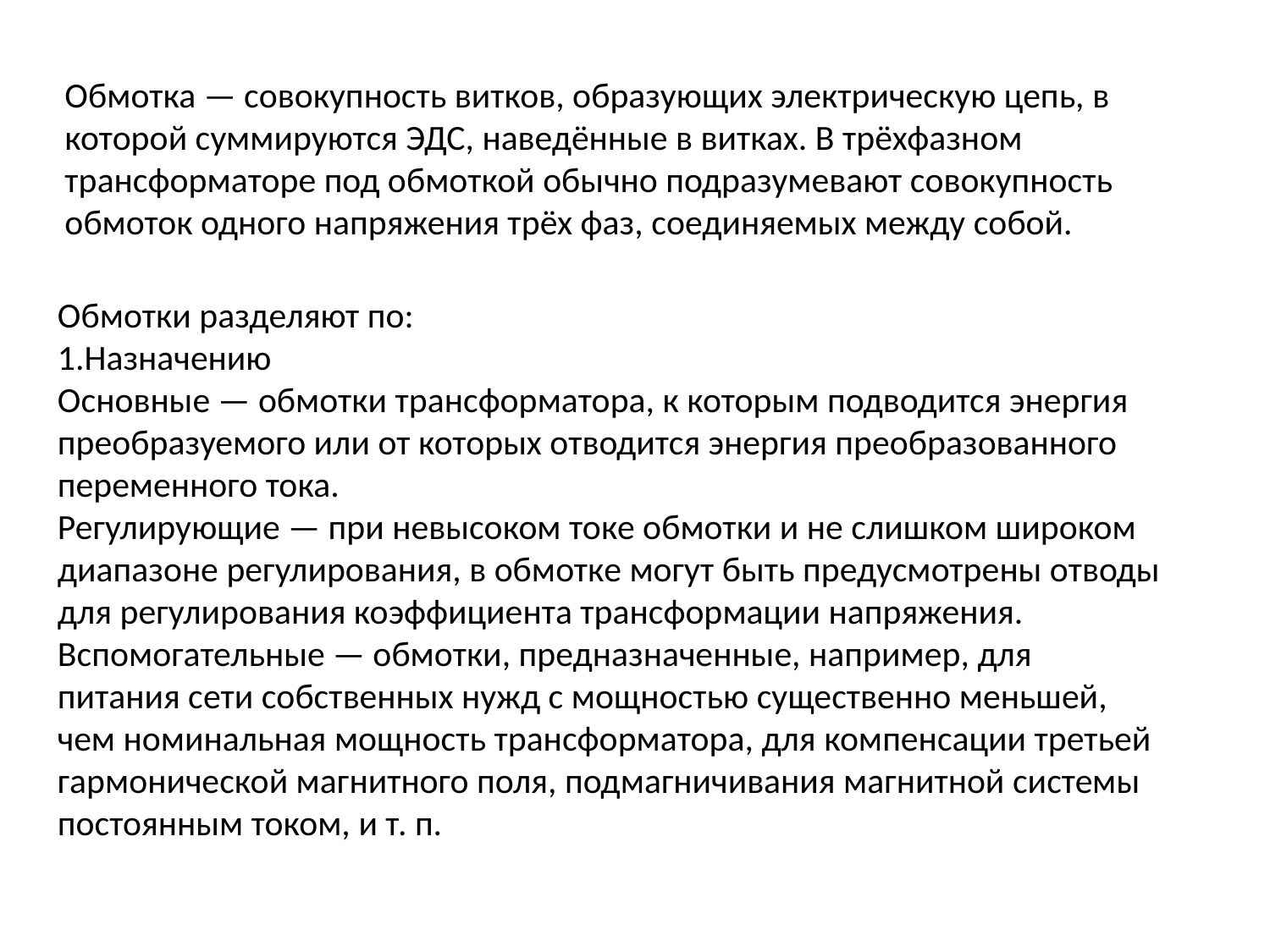

Обмотка — совокупность витков, образующих электрическую цепь, в которой суммируются ЭДС, наведённые в витках. В трёхфазном трансформаторе под обмоткой обычно подразумевают совокупность обмоток одного напряжения трёх фаз, соединяемых между собой.
Обмотки разделяют по:
1.Назначению
Основные — обмотки трансформатора, к которым подводится энергия преобразуемого или от которых отводится энергия преобразованного переменного тока.
Регулирующие — при невысоком токе обмотки и не слишком широком диапазоне регулирования, в обмотке могут быть предусмотрены отводы для регулирования коэффициента трансформации напряжения.
Вспомогательные — обмотки, предназначенные, например, для питания сети собственных нужд с мощностью существенно меньшей, чем номинальная мощность трансформатора, для компенсации третьей гармонической магнитного поля, подмагничивания магнитной системы постоянным током, и т. п.